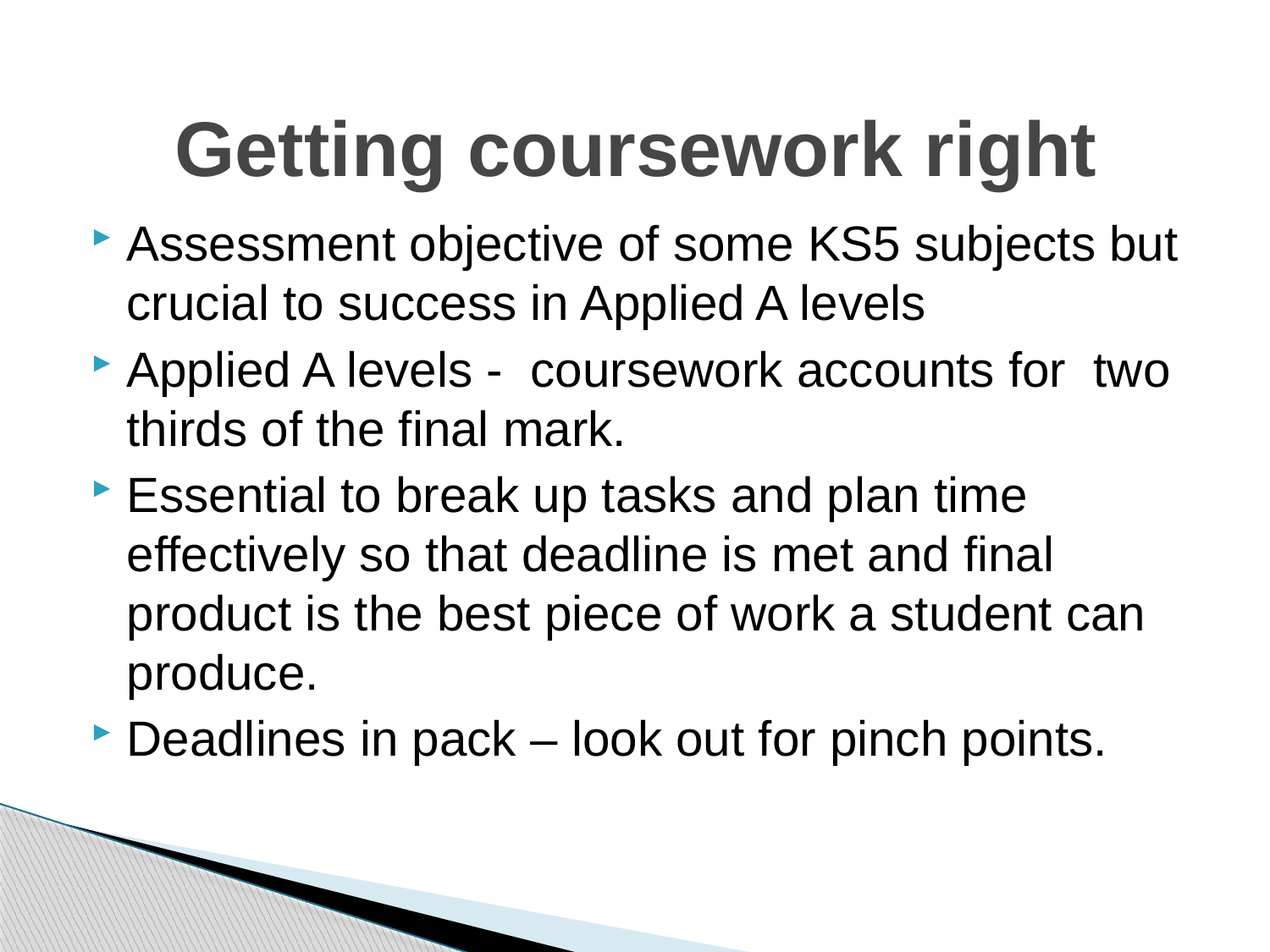

# Getting coursework right
Assessment objective of some KS5 subjects but crucial to success in Applied A levels
Applied A levels -  coursework accounts for  two thirds of the final mark.
Essential to break up tasks and plan time effectively so that deadline is met and final product is the best piece of work a student can produce.
Deadlines in pack – look out for pinch points.